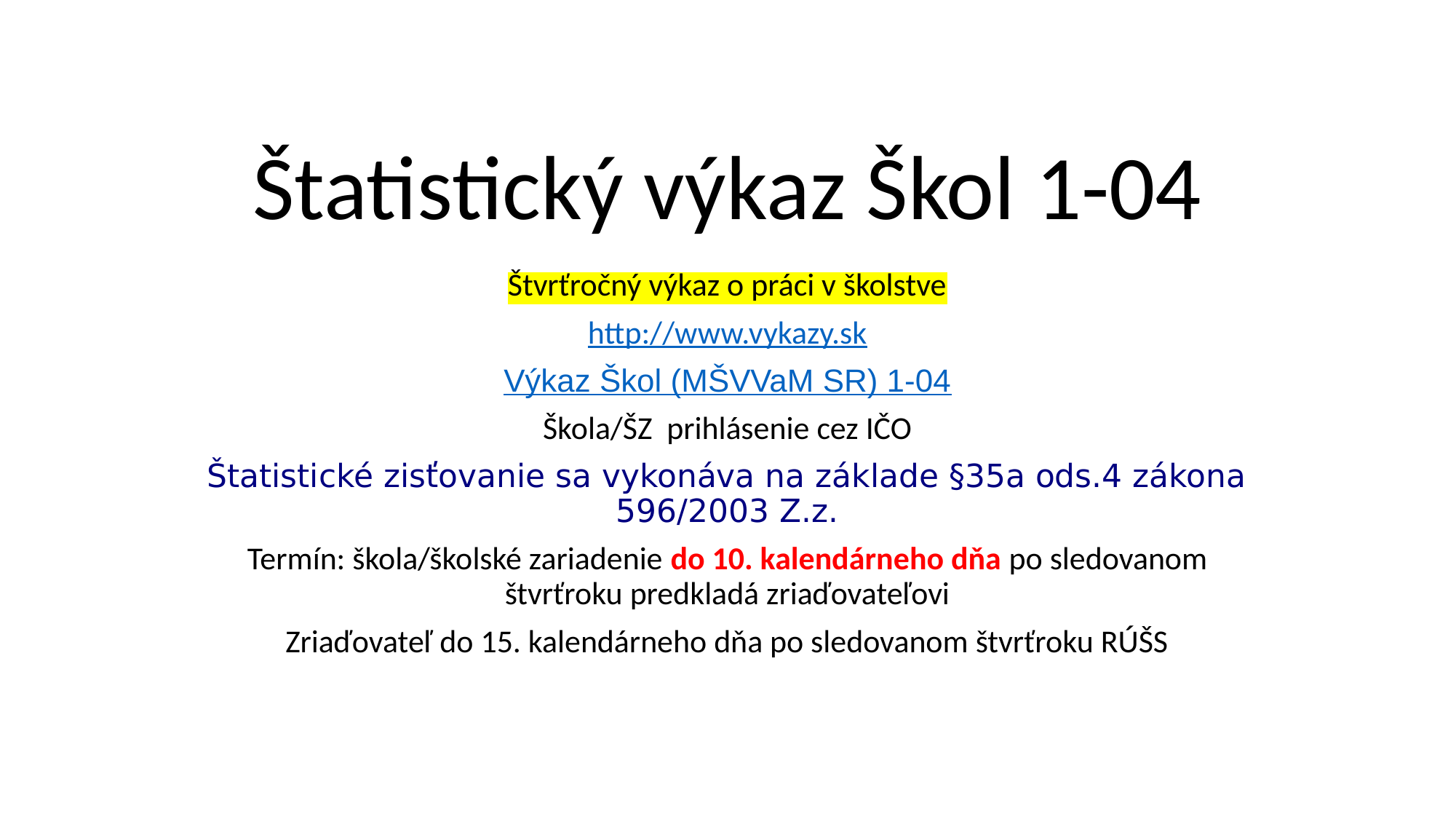

# Štatistický výkaz Škol 1-04
Štvrťročný výkaz o práci v školstve
http://www.vykazy.sk
Výkaz Škol (MŠVVaM SR) 1-04
Škola/ŠZ  prihlásenie cez IČO
Štatistické zisťovanie sa vykonáva na základe §35a ods.4 zákona 596/2003 Z.z.
Termín: škola/školské zariadenie do 10. kalendárneho dňa po sledovanom štvrťroku predkladá zriaďovateľovi
Zriaďovateľ do 15. kalendárneho dňa po sledovanom štvrťroku RÚŠS